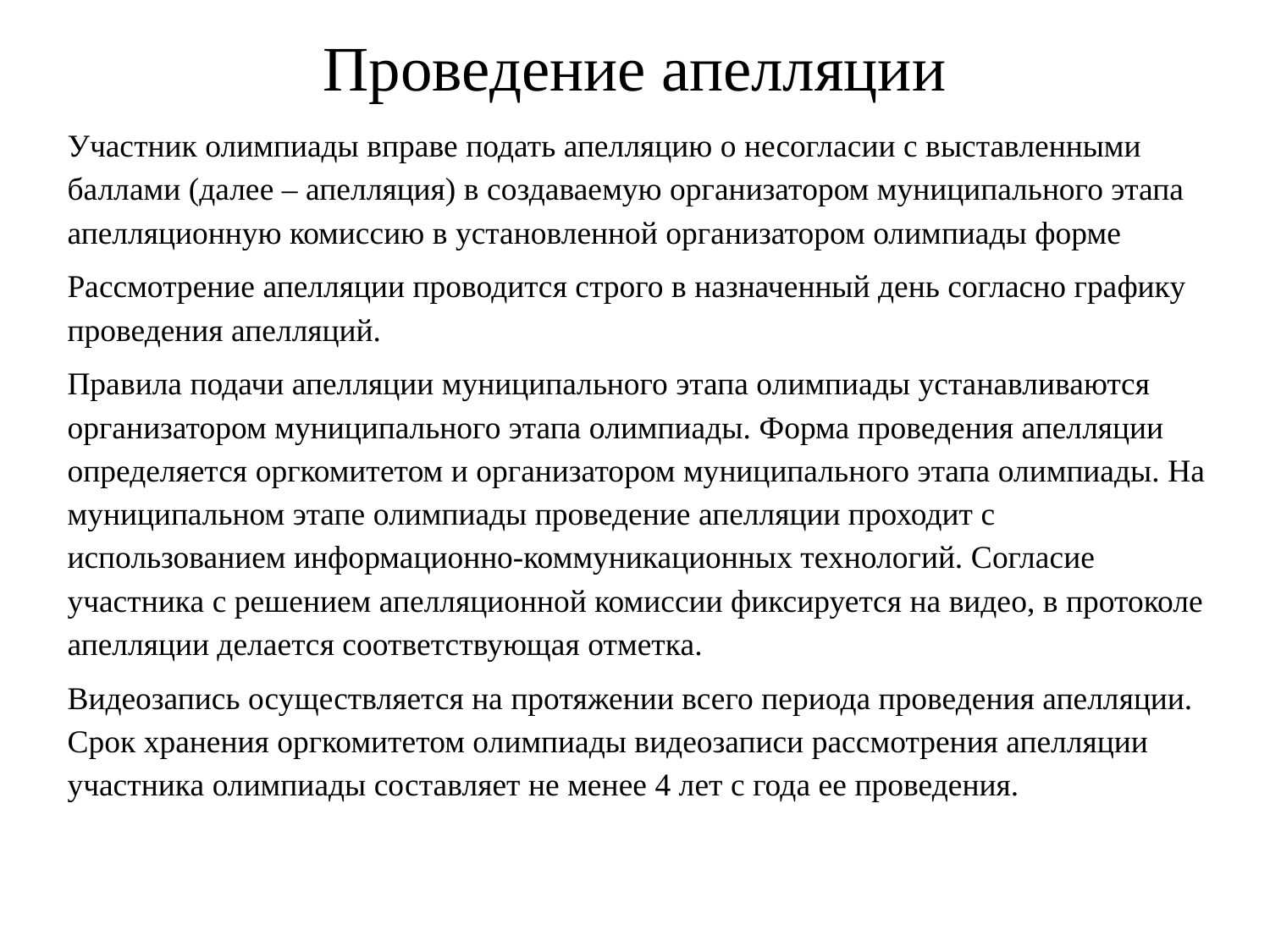

Проведение апелляции
Участник олимпиады вправе подать апелляцию о несогласии с выставленными баллами (далее – апелляция) в создаваемую организатором муниципального этапа апелляционную комиссию в установленной организатором олимпиады форме
Рассмотрение апелляции проводится строго в назначенный день согласно графику проведения апелляций.
Правила подачи апелляции муниципального этапа олимпиады устанавливаются организатором муниципального этапа олимпиады. Форма проведения апелляции определяется оргкомитетом и организатором муниципального этапа олимпиады. На муниципальном этапе олимпиады проведение апелляции проходит с использованием информационно-коммуникационных технологий. Согласие участника с решением апелляционной комиссии фиксируется на видео, в протоколе апелляции делается соответствующая отметка.
Видеозапись осуществляется на протяжении всего периода проведения апелляции. Срок хранения оргкомитетом олимпиады видеозаписи рассмотрения апелляции участника олимпиады составляет не менее 4 лет с года ее проведения.